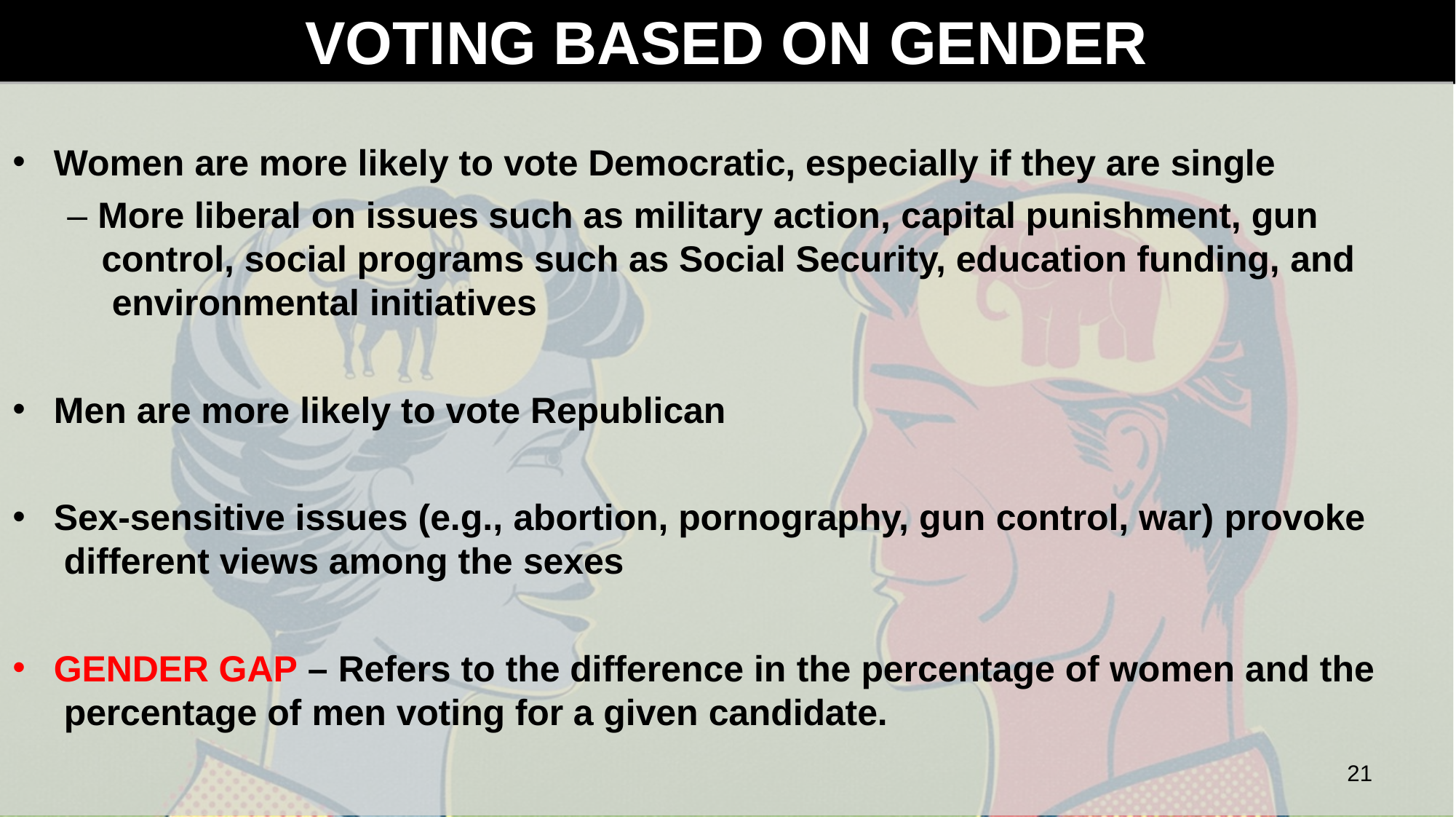

# VOTING BASED ON GENDER

Women are more likely to vote Democratic, especially if they are single
– More liberal on issues such as military action, capital punishment, gun  control, social programs such as Social Security, education funding, and  environmental initiatives

Men are more likely to vote Republican

Sex-sensitive issues (e.g., abortion, pornography, gun control, war) provoke  different views among the sexes

GENDER GAP – Refers to the difference in the percentage of women and the  percentage of men voting for a given candidate.
21